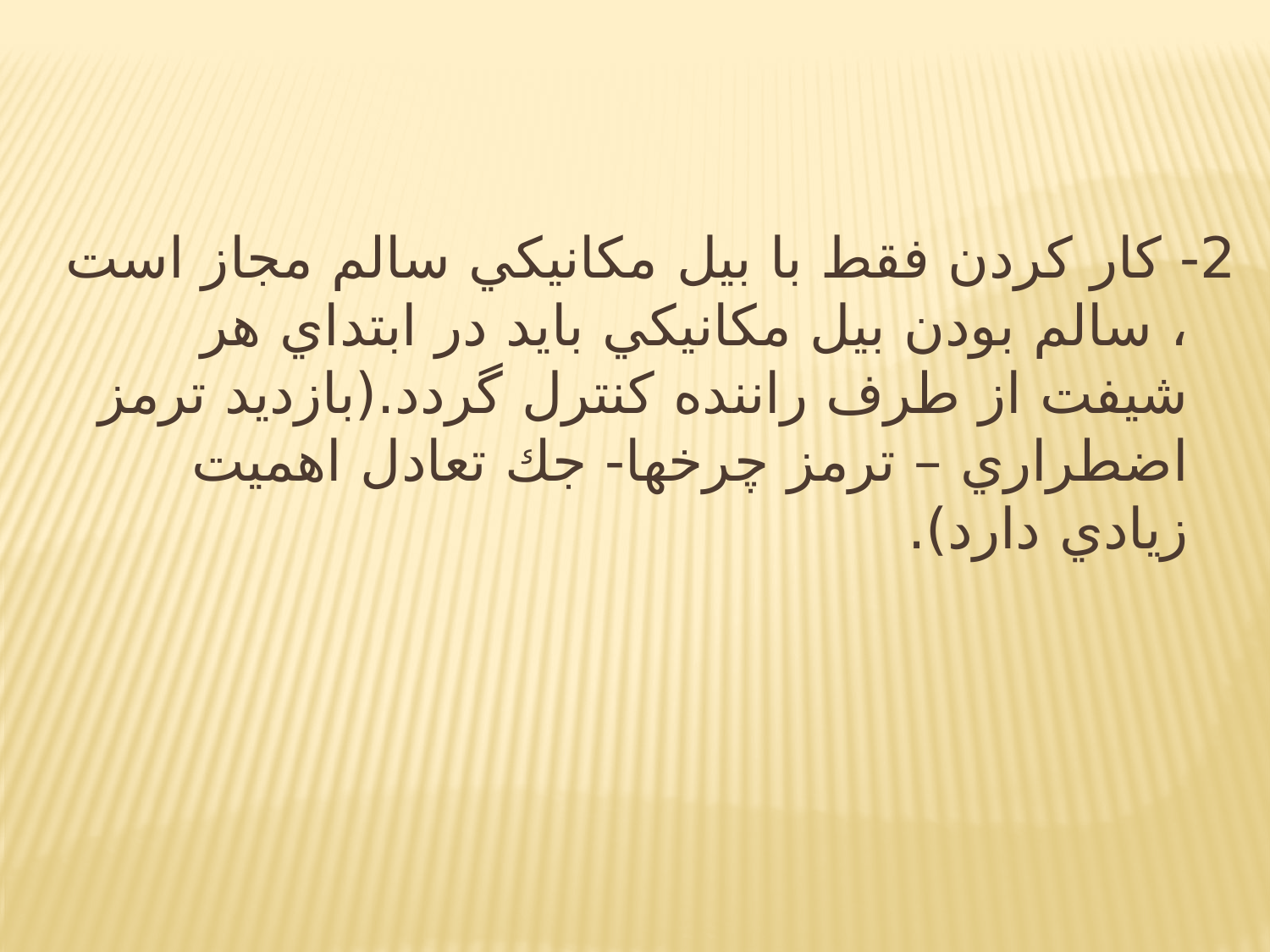

2- كار كردن فقط با بيل مكانيكي سالم مجاز است ، سالم بودن بيل مكانيكي بايد در ابتداي هر شيفت از طرف راننده كنترل گردد.(بازديد ترمز اضطراري – ترمز چرخها- جك تعادل اهميت زيادي دارد).